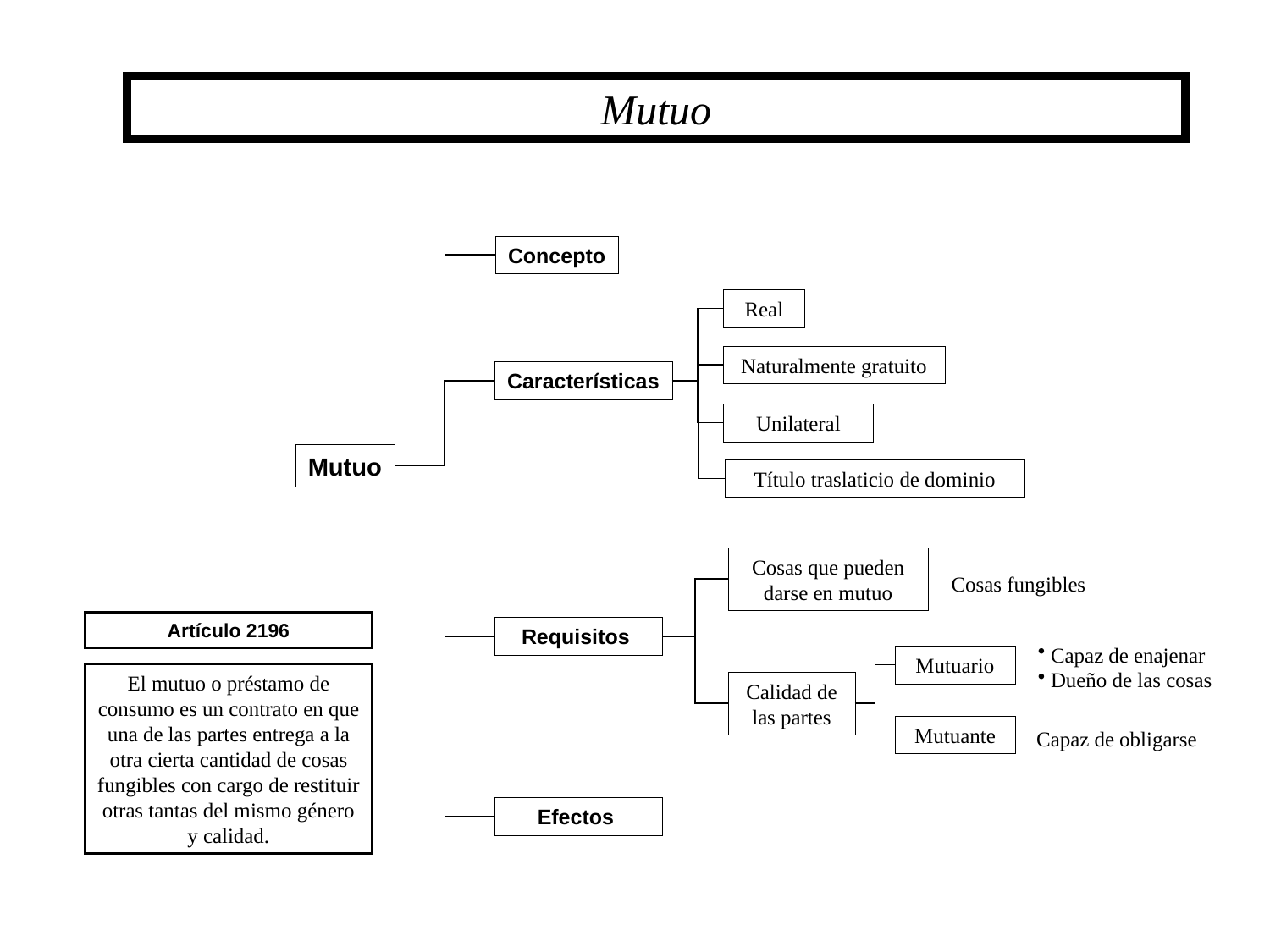

Mutuo
Concepto
Real
Naturalmente gratuito
Características
Unilateral
Mutuo
Título traslaticio de dominio
Cosas que pueden darse en mutuo
Cosas fungibles
Artículo 2196
Requisitos
 Capaz de enajenar
 Dueño de las cosas
Mutuario
El mutuo o préstamo de consumo es un contrato en que una de las partes entrega a la otra cierta cantidad de cosas fungibles con cargo de restituir otras tantas del mismo género y calidad.
Calidad de las partes
Mutuante
Capaz de obligarse
Efectos
74